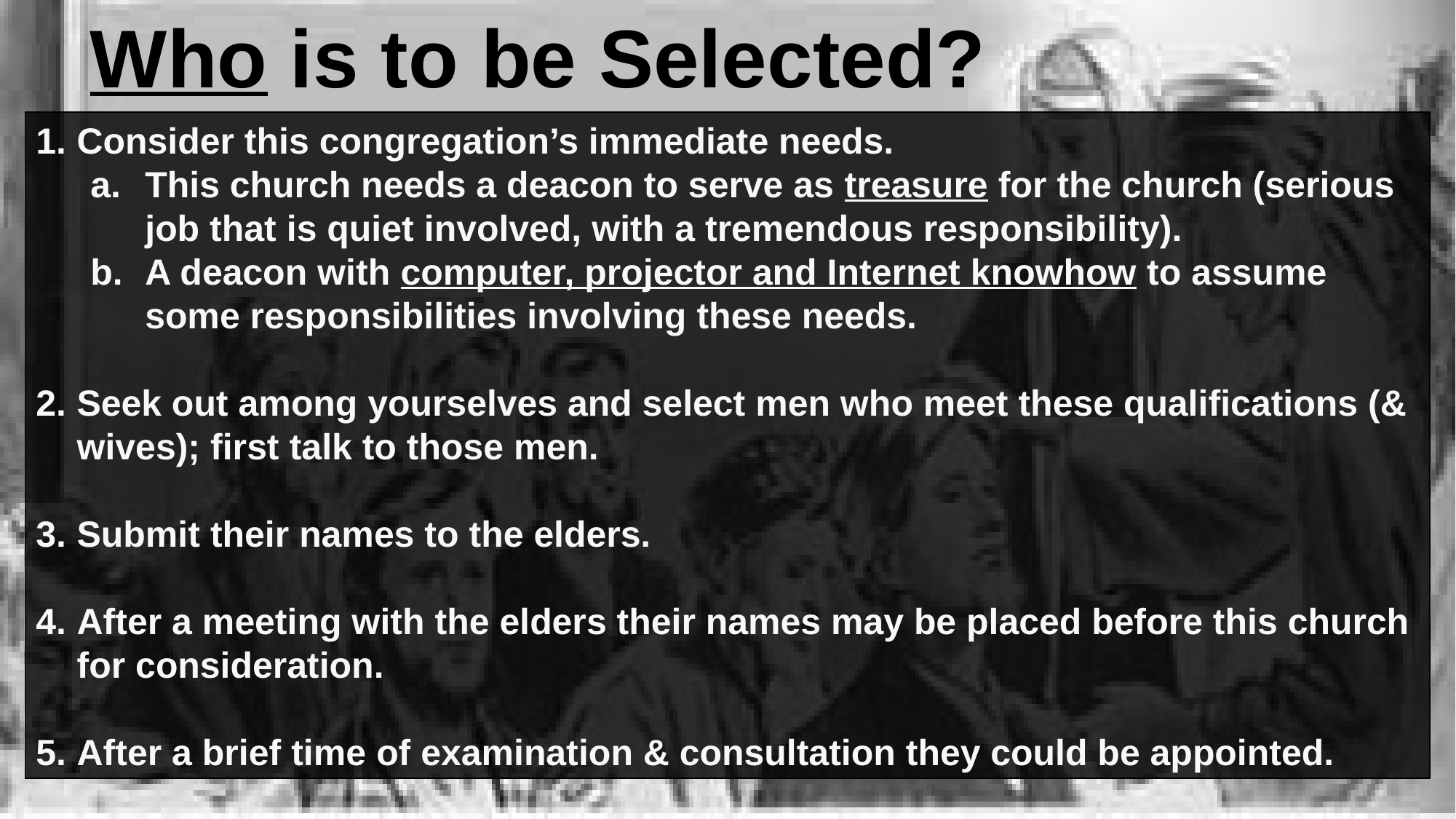

Who is to be Selected?
Consider this congregation’s immediate needs.
This church needs a deacon to serve as treasure for the church (serious job that is quiet involved, with a tremendous responsibility).
A deacon with computer, projector and Internet knowhow to assume some responsibilities involving these needs.

Seek out among yourselves and select men who meet these qualifications (& wives); first talk to those men.

Submit their names to the elders.

After a meeting with the elders their names may be placed before this church for consideration.

After a brief time of examination & consultation they could be appointed.